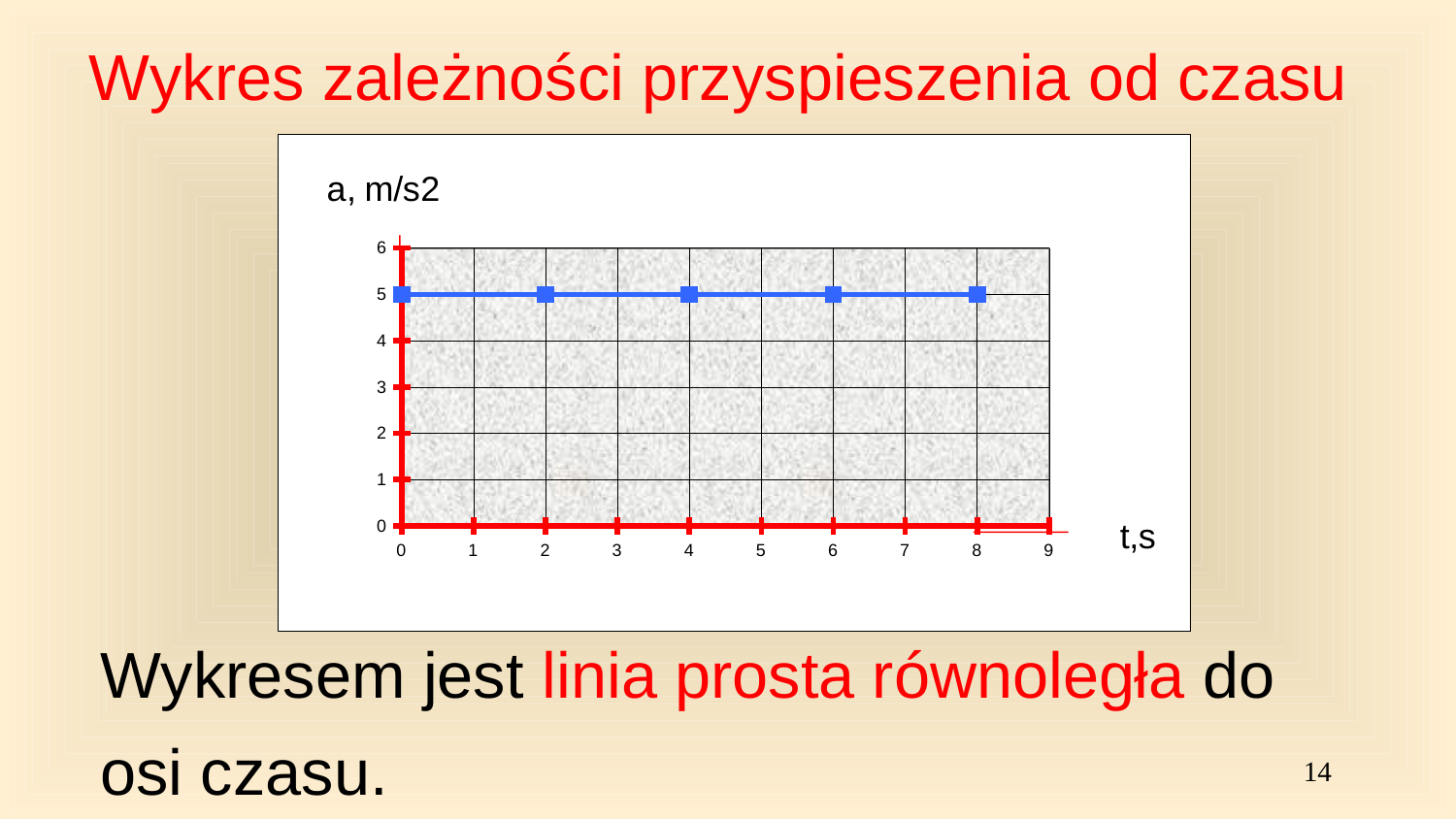

Wykres zależności przyspieszenia od czasu

### Chart: a, m/s2

| Category |  |
|---|---|

Wykresem jest linia prosta równoległa do osi czasu.
14